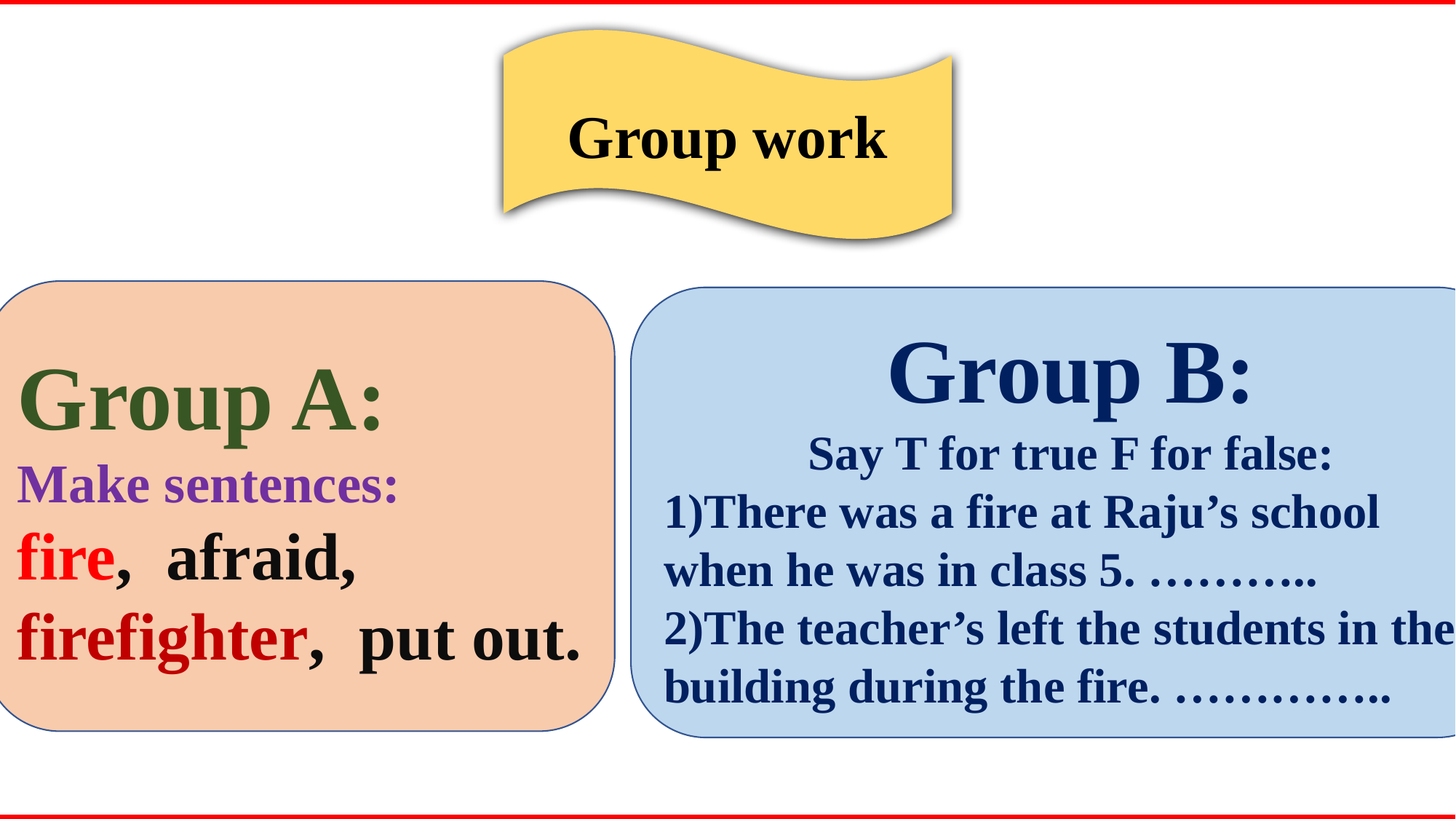

Group work
Group A:
Make sentences:
fire,  afraid,  firefighter,  put out.
Group B:
Say T for true F for false:
1)There was a fire at Raju’s school when he was in class 5. ………..
2)The teacher’s left the students in the building during the fire. …………..